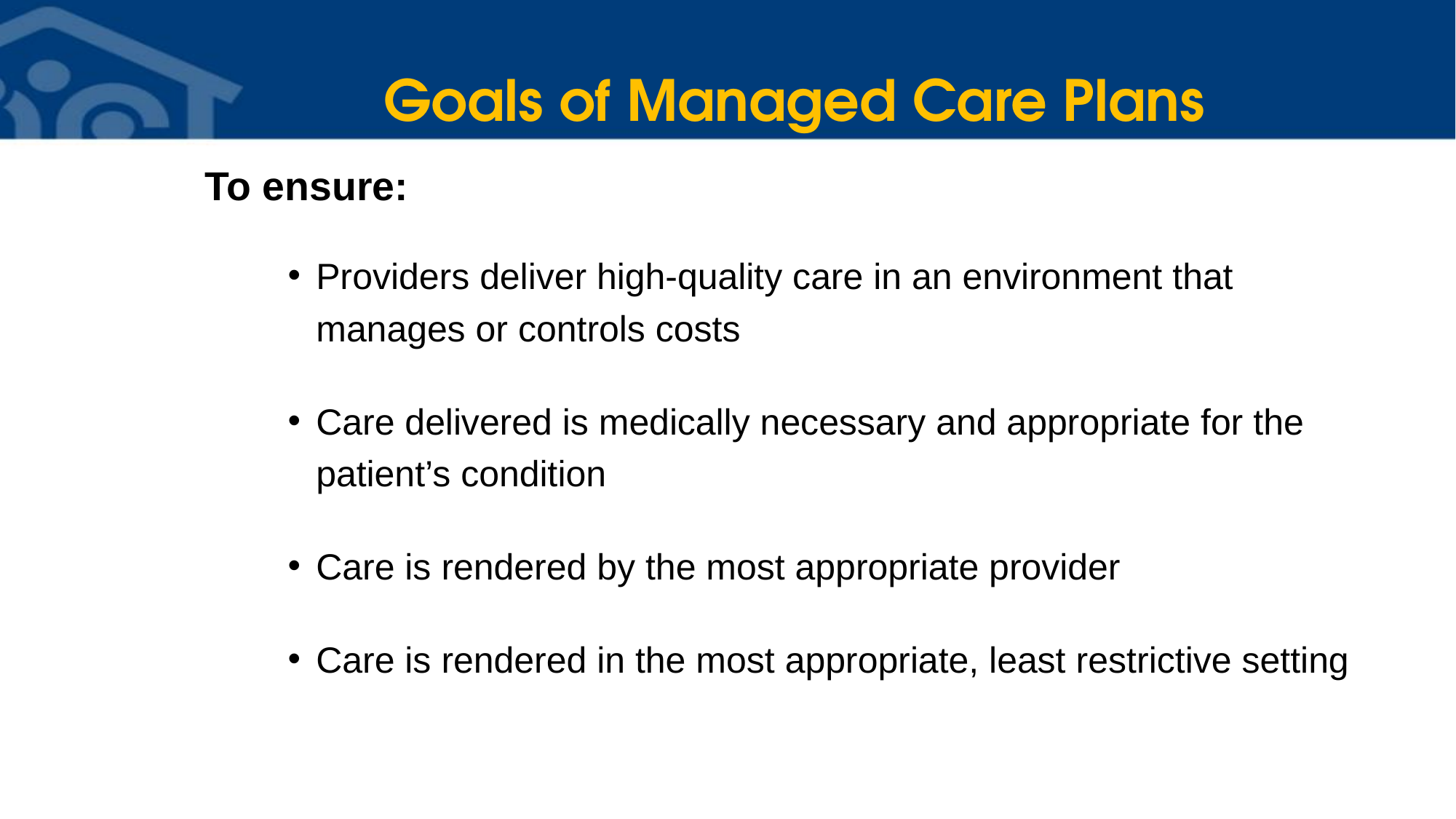

# Goals of Managed Care Plans
To ensure:

Providers deliver high-quality care in an environment that manages or controls costs

Care delivered is medically necessary and appropriate for the patient’s condition

Care is rendered by the most appropriate provider

Care is rendered in the most appropriate, least restrictive setting